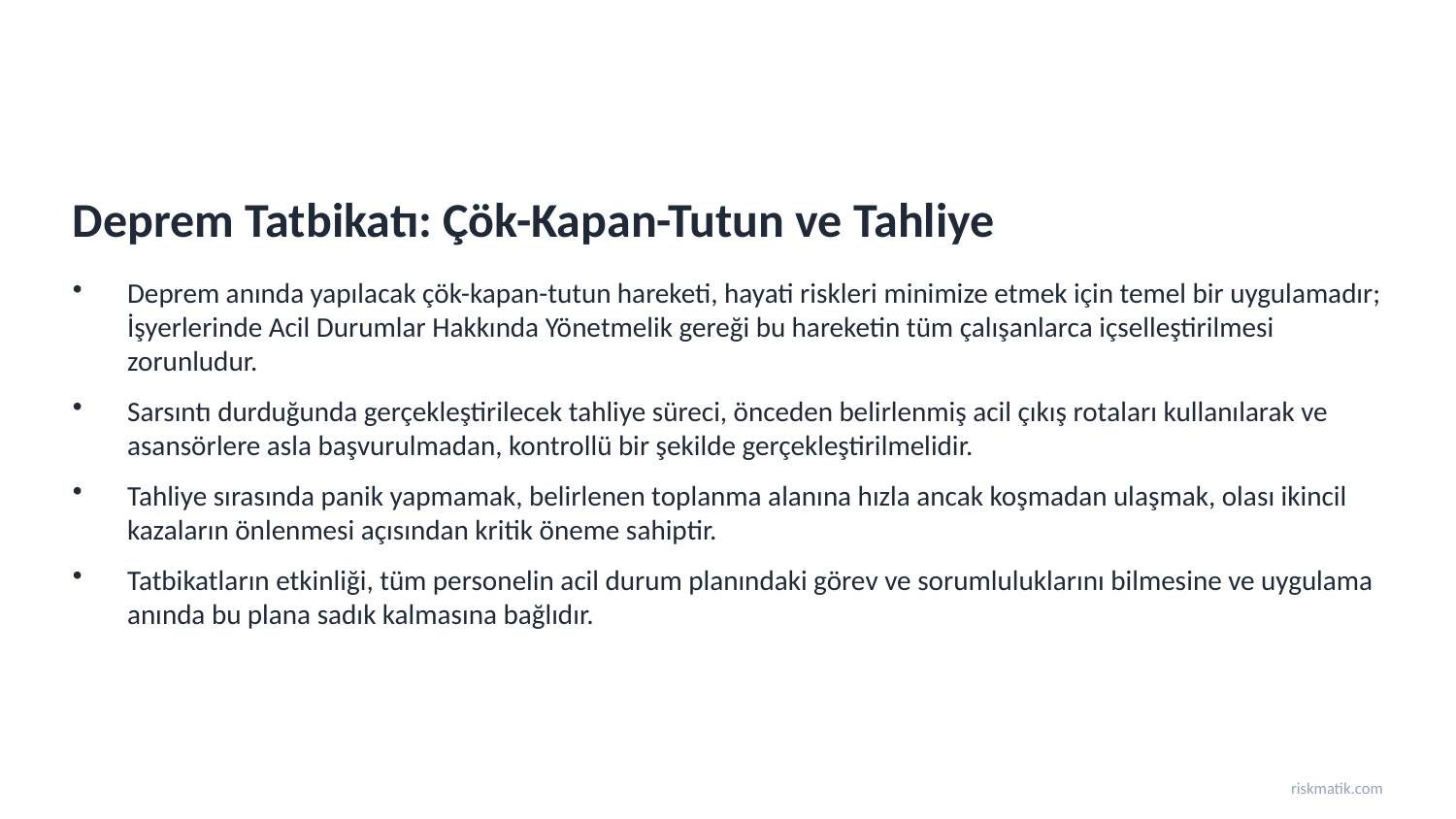

Deprem Tatbikatı: Çök-Kapan-Tutun ve Tahliye
Deprem anında yapılacak çök-kapan-tutun hareketi, hayati riskleri minimize etmek için temel bir uygulamadır; İşyerlerinde Acil Durumlar Hakkında Yönetmelik gereği bu hareketin tüm çalışanlarca içselleştirilmesi zorunludur.
Sarsıntı durduğunda gerçekleştirilecek tahliye süreci, önceden belirlenmiş acil çıkış rotaları kullanılarak ve asansörlere asla başvurulmadan, kontrollü bir şekilde gerçekleştirilmelidir.
Tahliye sırasında panik yapmamak, belirlenen toplanma alanına hızla ancak koşmadan ulaşmak, olası ikincil kazaların önlenmesi açısından kritik öneme sahiptir.
Tatbikatların etkinliği, tüm personelin acil durum planındaki görev ve sorumluluklarını bilmesine ve uygulama anında bu plana sadık kalmasına bağlıdır.
riskmatik.com